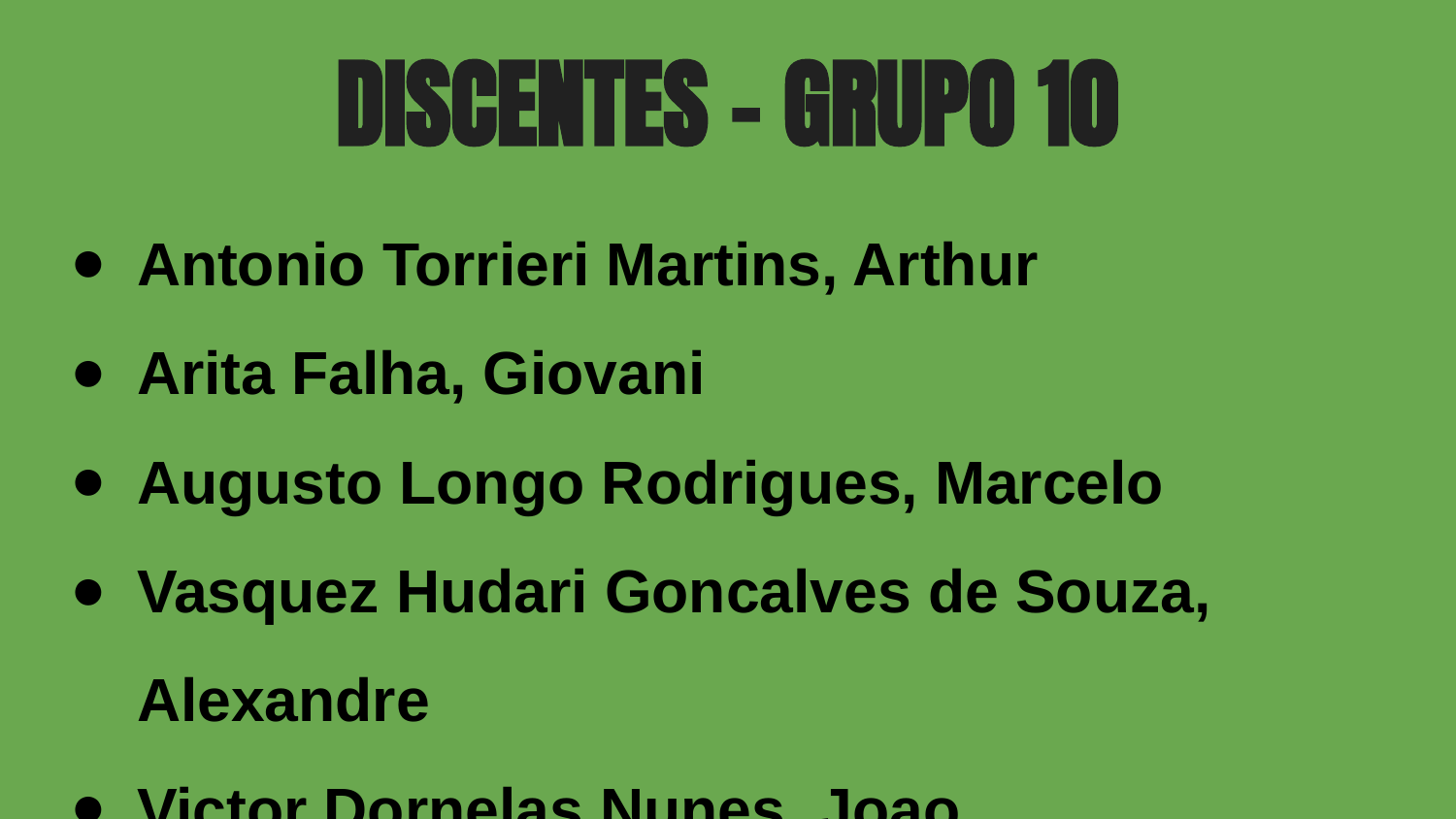

# DISCENTES - GRUPO 10
Antonio Torrieri Martins, Arthur
Arita Falha, Giovani
Augusto Longo Rodrigues, Marcelo
Vasquez Hudari Goncalves de Souza, Alexandre
Victor Dornelas Nunes, Joao